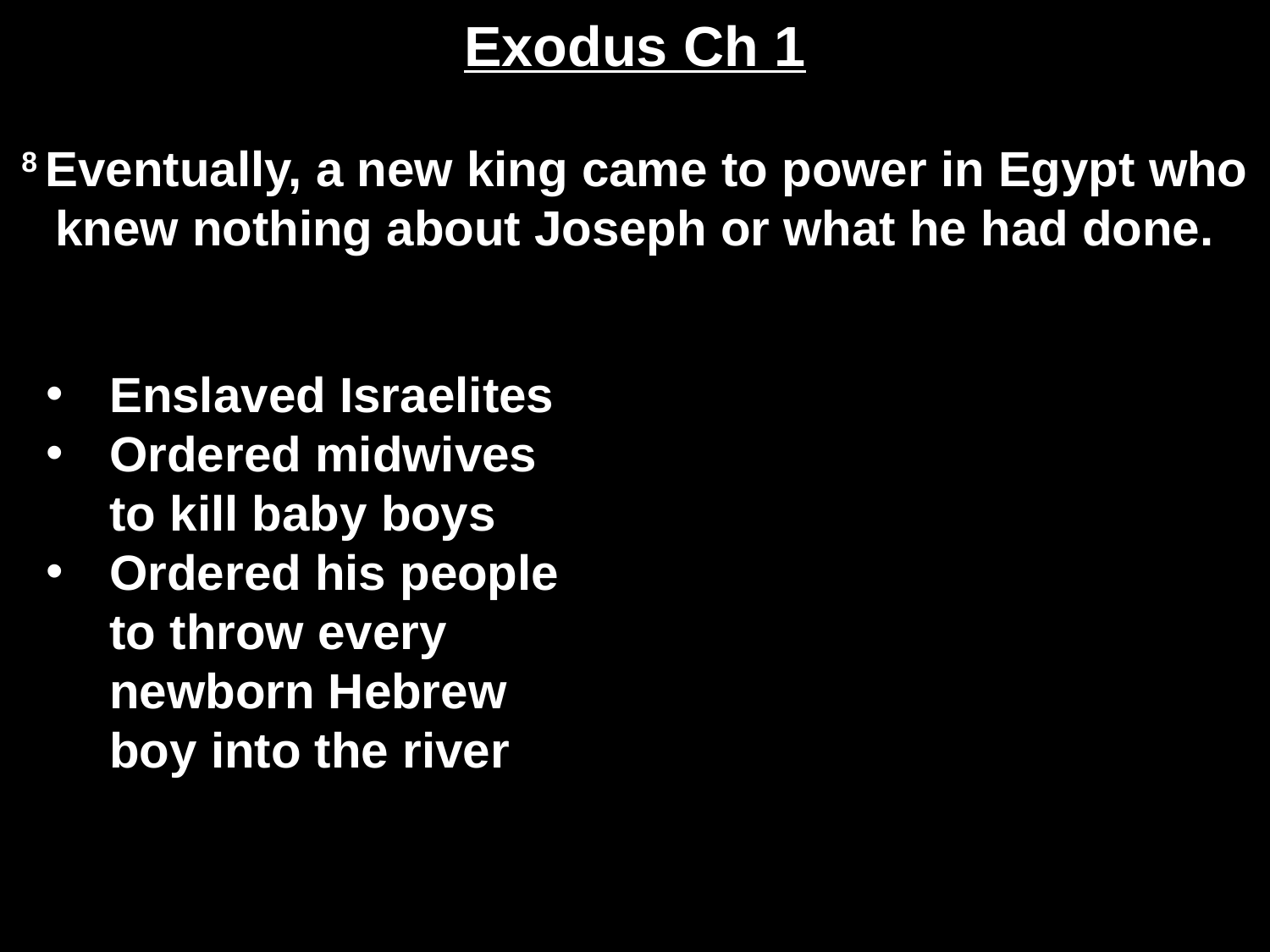

Exodus Ch 1

8 Eventually, a new king came to power in Egypt who knew nothing about Joseph or what he had done.

Enslaved Israelites
Ordered midwives to kill baby boys
Ordered his people to throw every newborn Hebrew boy into the river